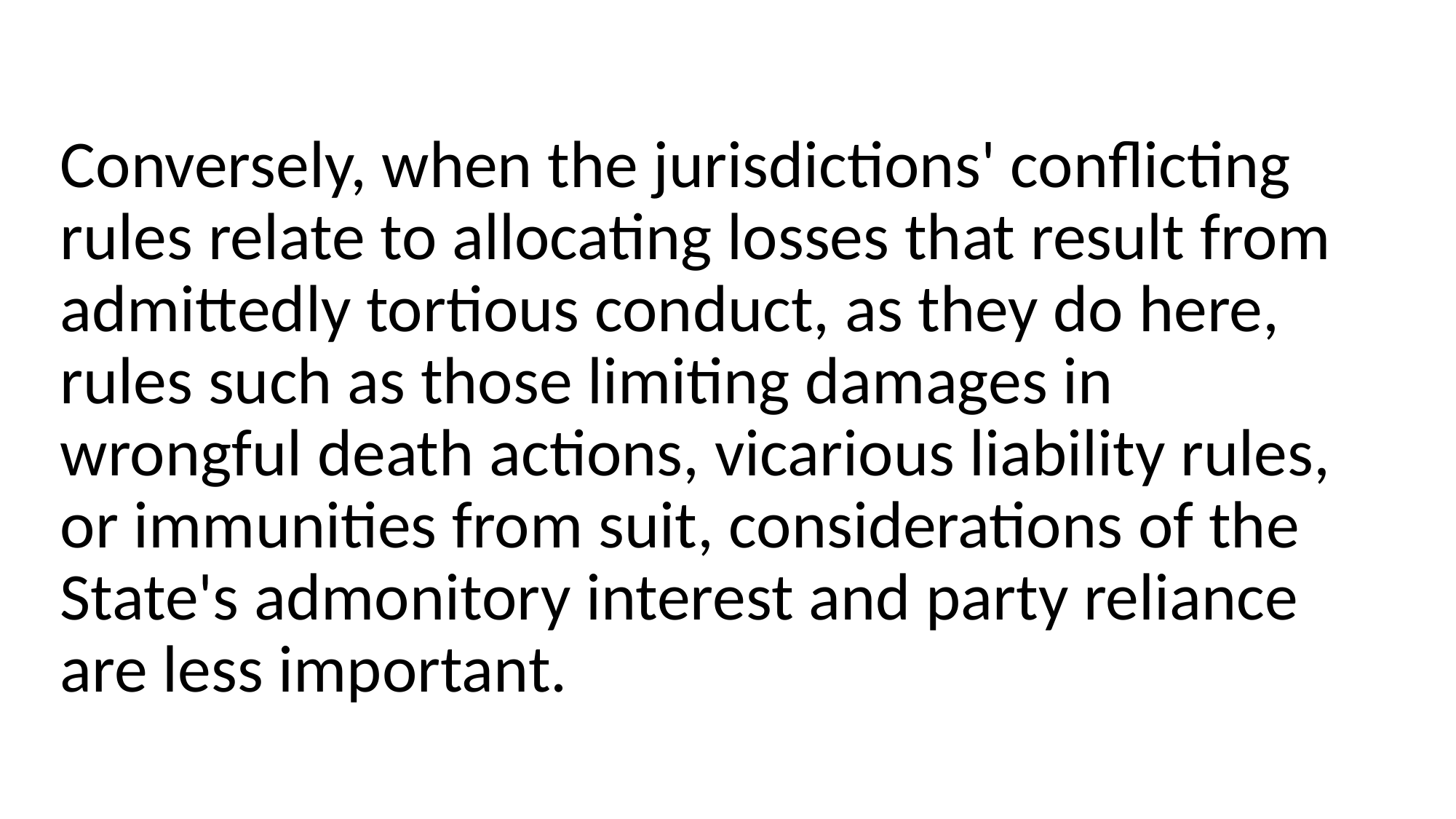

# Conversely, when the jurisdictions' conflicting rules relate to allocating losses that result from admittedly tortious conduct, as they do here, rules such as those limiting damages in wrongful death actions, vicarious liability rules, or immunities from suit, considerations of the State's admonitory interest and party reliance are less important.